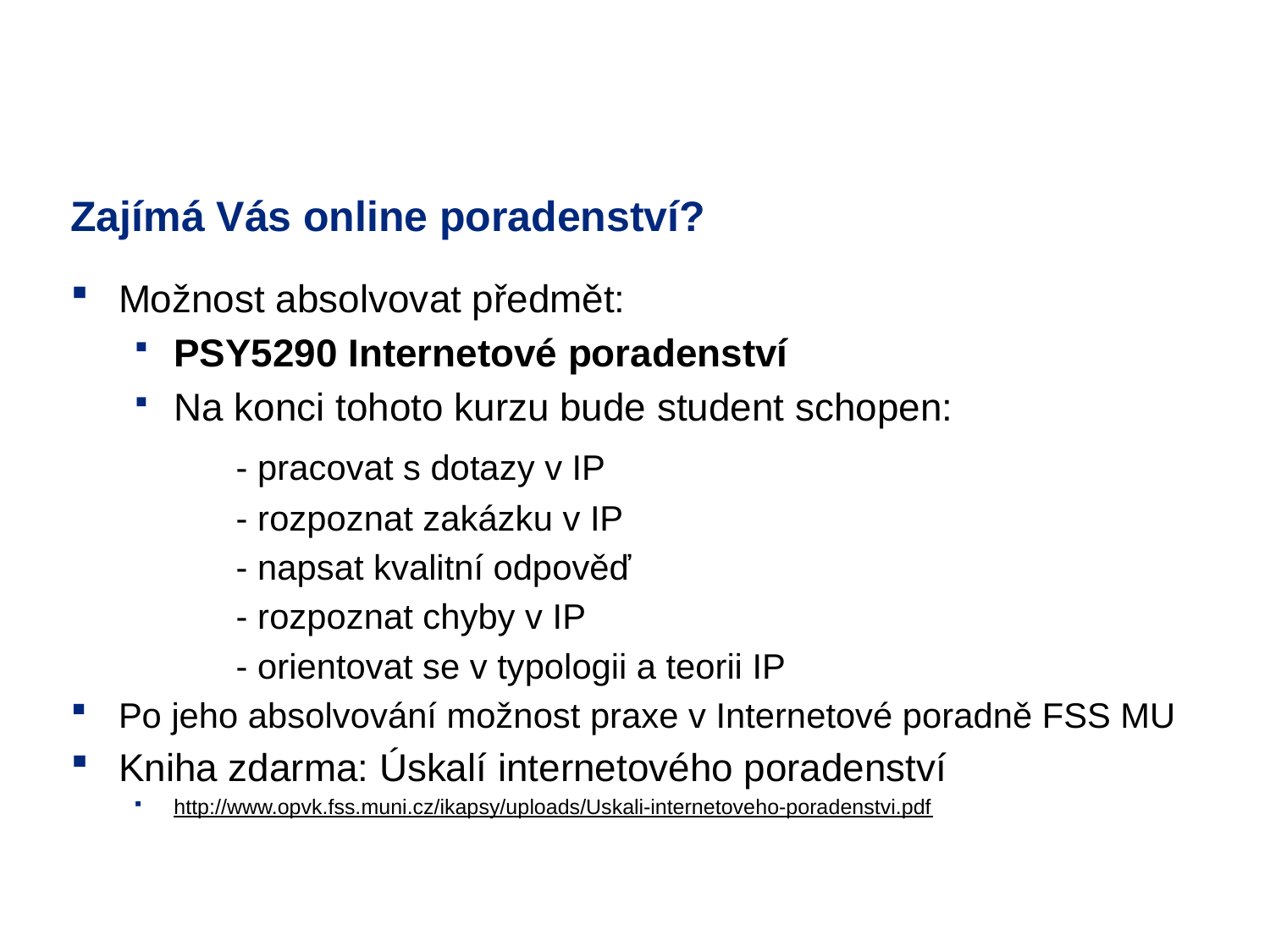

# Zajímá Vás online poradenství?
Možnost absolvovat předmět:
PSY5290 Internetové poradenství
Na konci tohoto kurzu bude student schopen:
	- pracovat s dotazy v IP
	- rozpoznat zakázku v IP
	- napsat kvalitní odpověď
	- rozpoznat chyby v IP
	- orientovat se v typologii a teorii IP
Po jeho absolvování možnost praxe v Internetové poradně FSS MU
Kniha zdarma: Úskalí internetového poradenství
http://www.opvk.fss.muni.cz/ikapsy/uploads/Uskali-internetoveho-poradenstvi.pdf